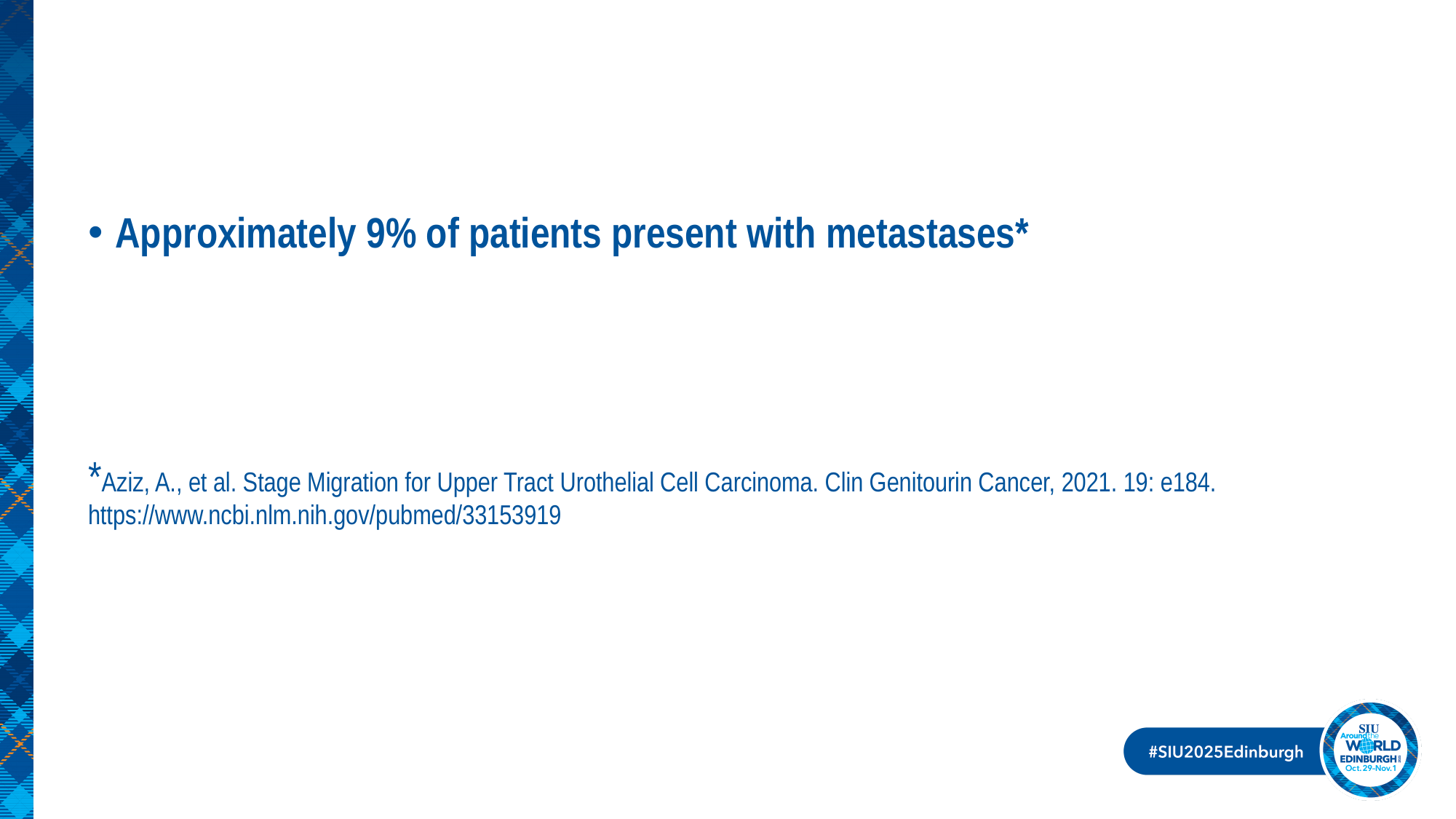

#
Approximately 9% of patients present with metastases*

*Aziz, A., et al. Stage Migration for Upper Tract Urothelial Cell Carcinoma. Clin Genitourin Cancer, 2021. 19: e184. https://www.ncbi.nlm.nih.gov/pubmed/33153919